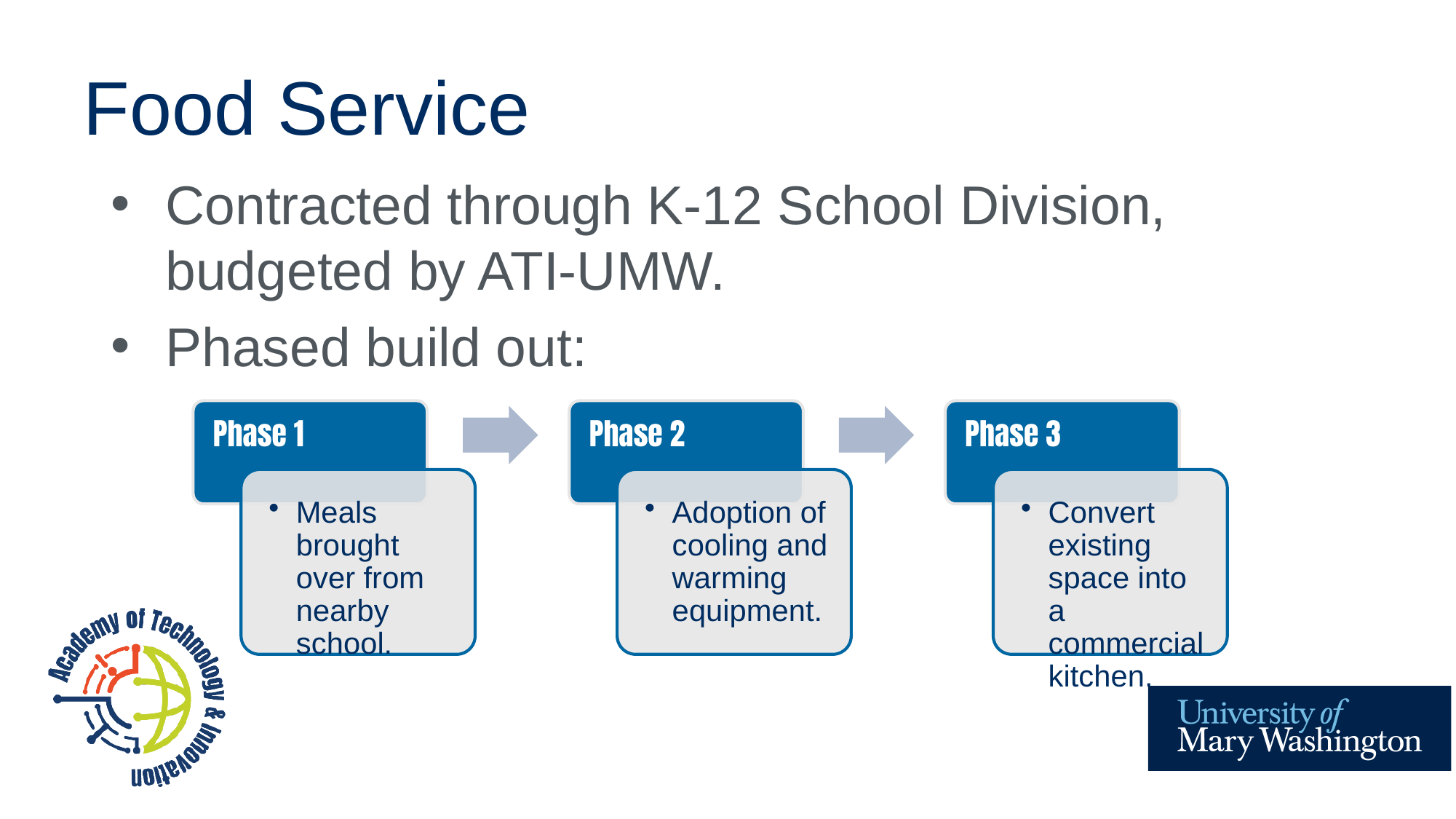

# Food Service
Contracted through K-12 School Division, budgeted by ATI-UMW.
Phased build out:

Phase 1
Meals brought over from nearby school.

Phase 2
Adoption of cooling and warming equipment.

Phase 3
Convert existing space into a commercial kitchen.